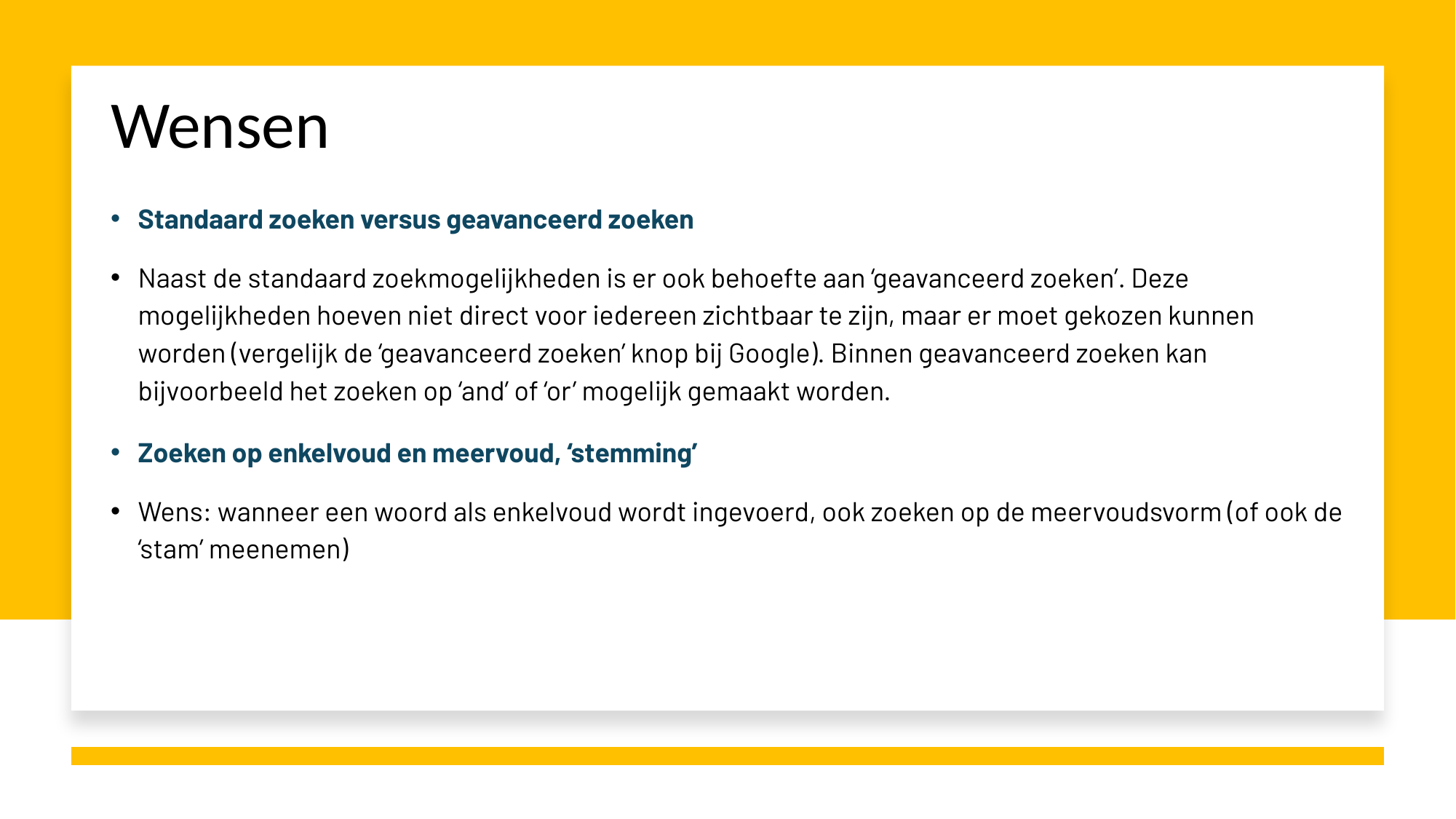

Wensen
Standaard zoeken versus geavanceerd zoeken
Naast de standaard zoekmogelijkheden is er ook behoefte aan ‘geavanceerd zoeken’. Deze mogelijkheden hoeven niet direct voor iedereen zichtbaar te zijn, maar er moet gekozen kunnen worden (vergelijk de ‘geavanceerd zoeken’ knop bij Google). Binnen geavanceerd zoeken kan bijvoorbeeld het zoeken op ‘and’ of ‘or’ mogelijk gemaakt worden.
Zoeken op enkelvoud en meervoud, ‘stemming’
Wens: wanneer een woord als enkelvoud wordt ingevoerd, ook zoeken op de meervoudsvorm (of ook de ‘stam’ meenemen)